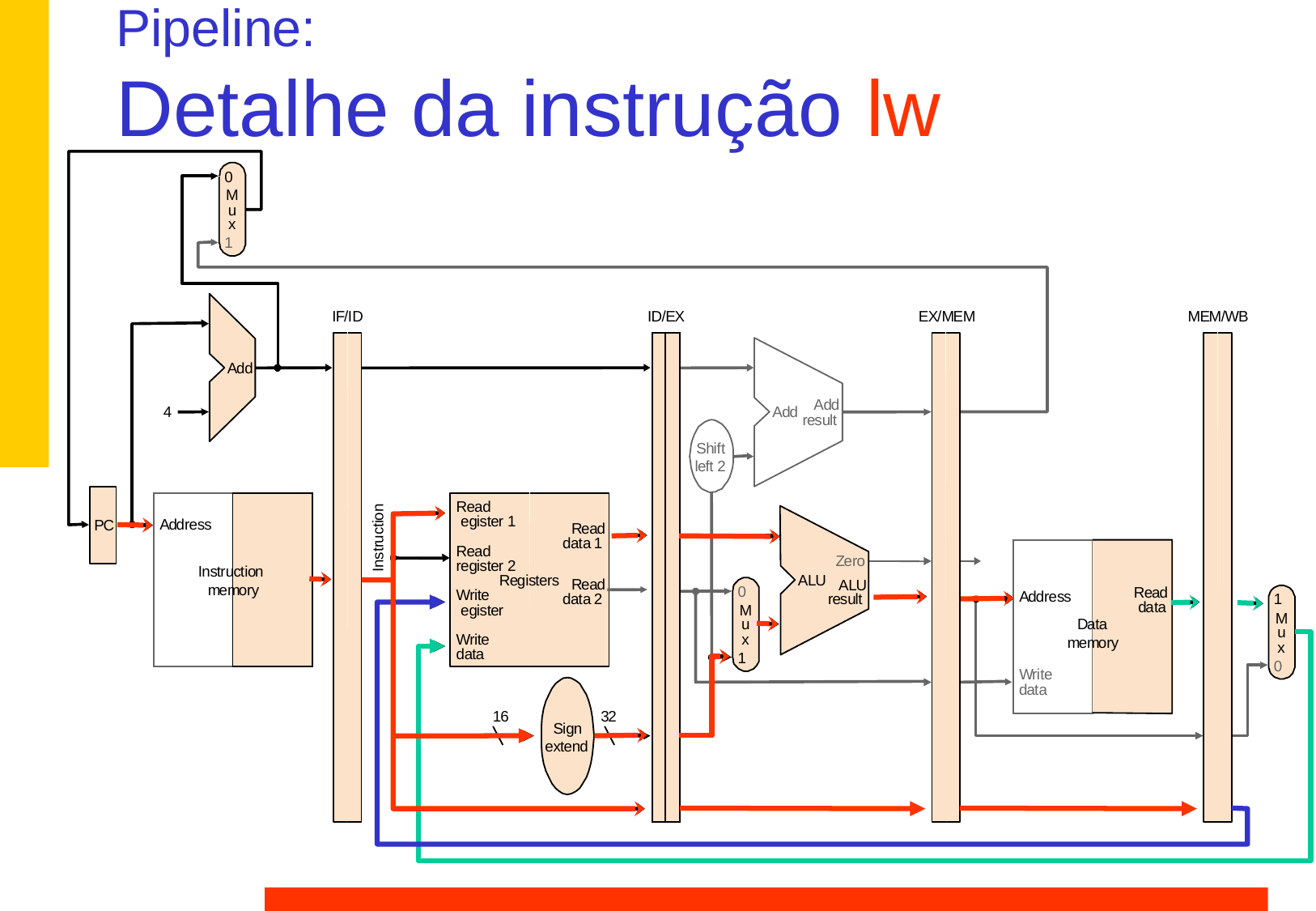

# Pipeline: Detalhe da instrução lw

0

M

u

x
1

I
F
/
I
D
I
D
/
E
X
E
X
/
M
E
M
M
E
M
/
W
B

A
d
d

A
d
d

4
A
d
d

r
e
s
u
l
t

S
h
i
f
t

l
e
f
t

2

R
e
a
d

n

o
e
g
i
s
t
e
r

1
i

A
d
d
r
e
s
s
P
C
t
R
e
a
d

c

u

d
a
t
a

1

r

t
R
e
a
d

s
Z
e
r
o

n
r
e
g
i
s
t
e
r

2

I

I
n
s
t
r
u
c
t
i
o
n

R
e
g
i
s
t
e
r
s
A
L
U
R
e
a
d

A
L
U

m
e
m
o
r
y
0
R
e
a
d

W
r
i
t
e

A
d
d
r
e
s
s

d
a
t
a

2
r
e
s
u
l
t
1

d
a
t
a

e
g
i
s
t
e
r
M

M

u

D
a
t
a

u

W
r
i
t
e

x

m
e
m
o
r
y
x
d
a
t
a
1

0

W
r
i
t
e

d
a
t
a

1
6
3
2
S
i
g
n

e
x
t
e
n
d